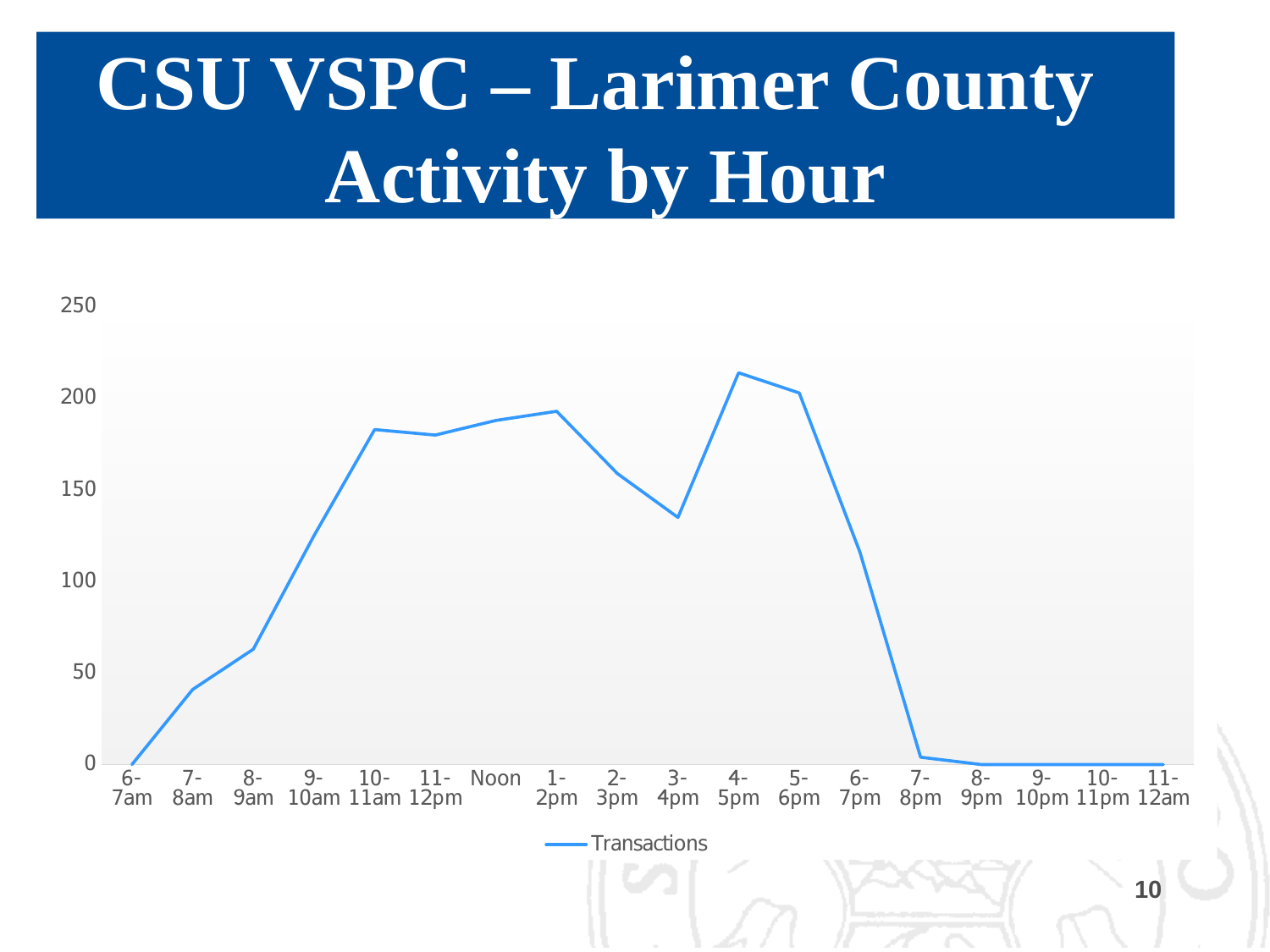

# CSU VSPC – Larimer County Activity by Hour

### Chart

| Category | Transactions |
|---|---|
| 6-7am | 0.0 |
| 7-8am | 41.0 |
| 8-9am | 63.0 |
| 9-10am | 125.0 |
| 10-11am | 183.0 |
| 11-12pm | 180.0 |
| Noon | 188.0 |
| 1-2pm | 193.0 |
| 2-3pm | 159.0 |
| 3-4pm | 135.0 |
| 4-5pm | 214.0 |
| 5-6pm | 203.0 |
| 6-7pm | 116.0 |
| 7-8pm | 4.0 |
| 8-9pm | 0.0 |
| 9-10pm | 0.0 |
| 10-11pm | 0.0 |
| 11-12am | 0.0 |
10